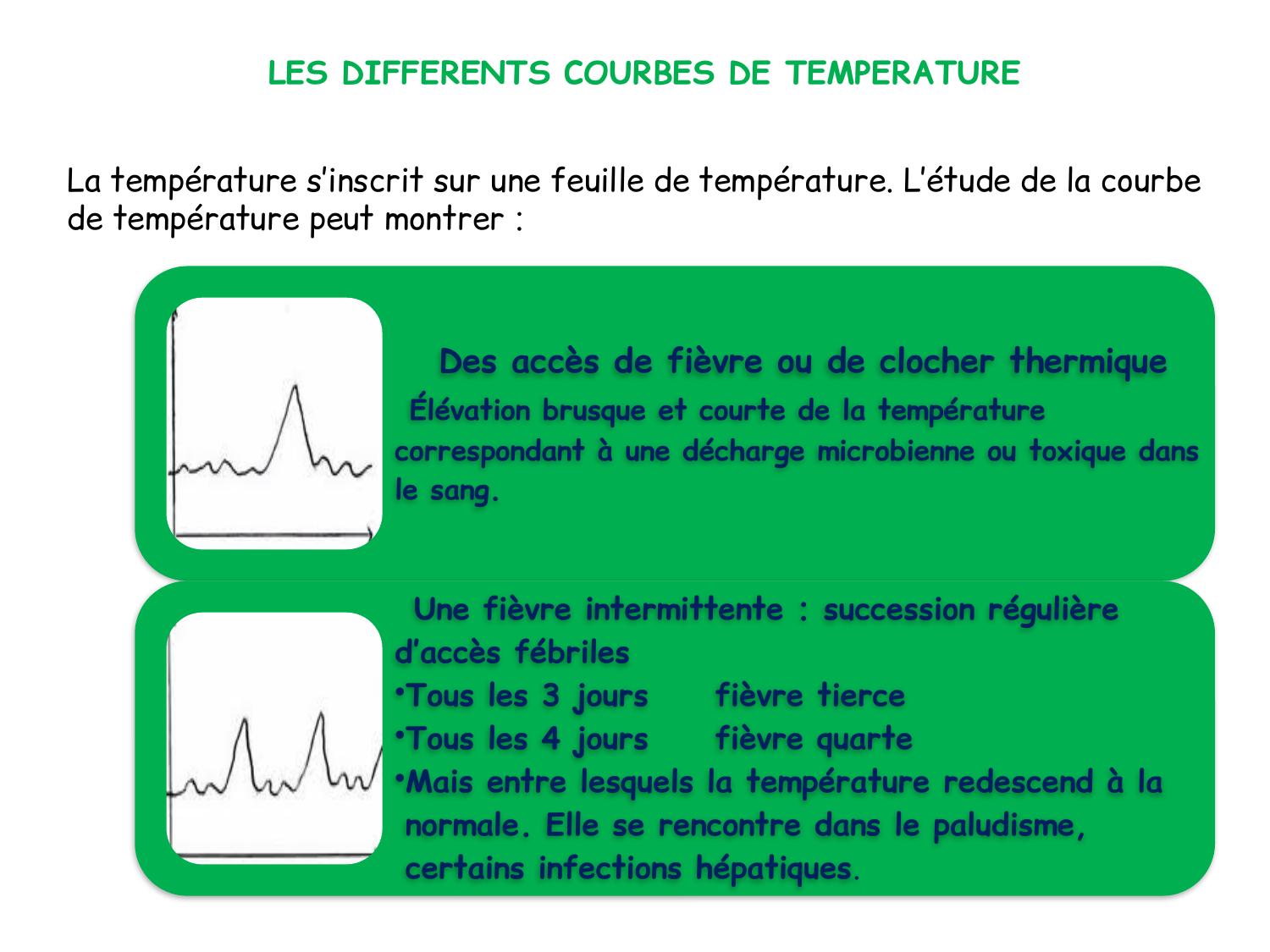

LES DIFFERENTS COURBES DE TEMPERATURE

La température s’inscrit sur une feuille de température. L’étude de la courbe de température peut montrer :
   Des accès de fièvre ou de clocher thermique
 Élévation brusque et courte de la température        correspondant à une décharge microbienne ou toxique dans le sang.
  Une fièvre intermittente : succession régulière d’accès fébriles
Tous les 3 jours     fièvre tierce
Mais entre lesquels la température redescend à la normale. Elle se rencontre dans le paludisme, certains infections hépatiques.
Tous les 4 jours     fièvre quarte